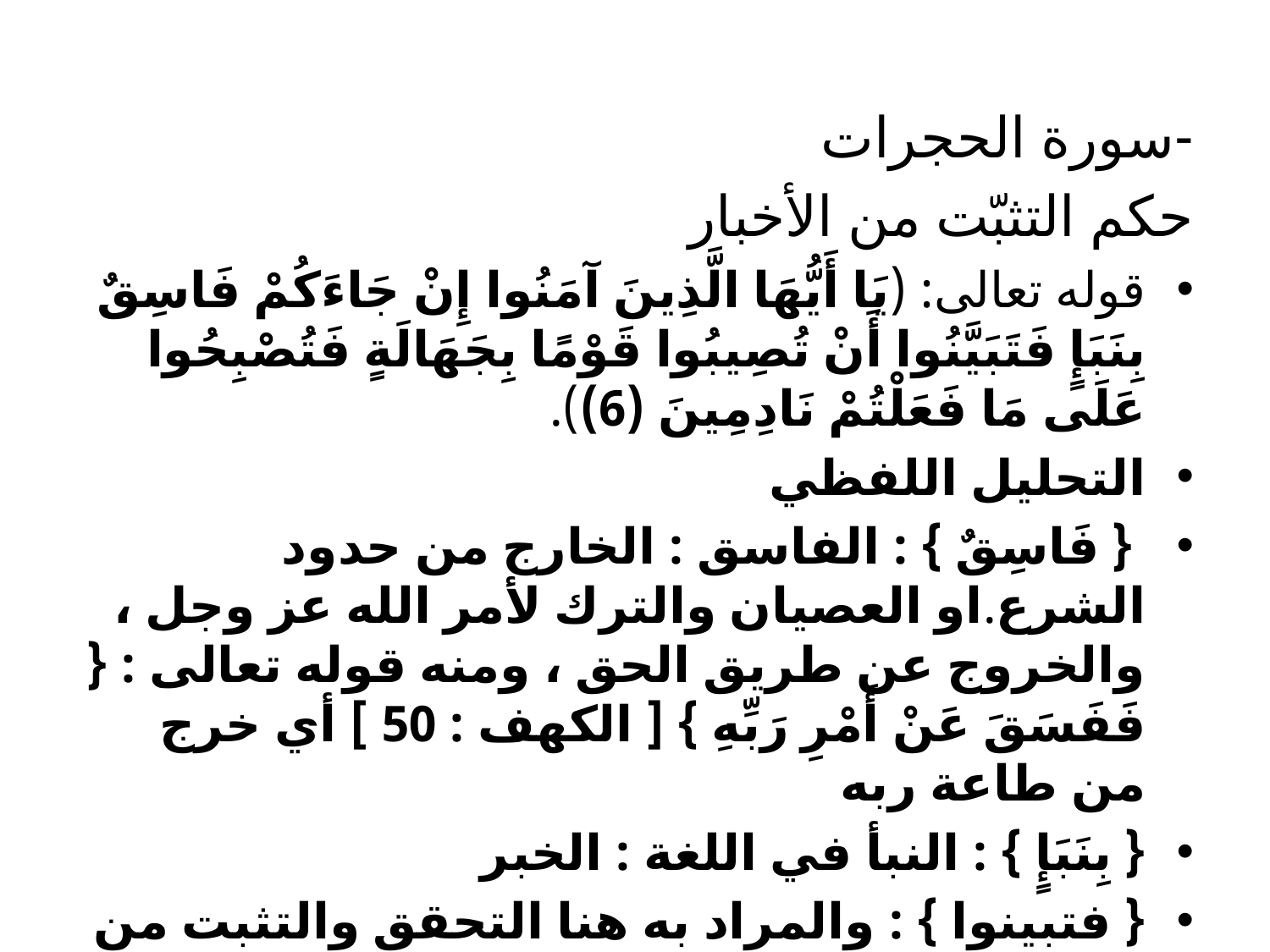

-سورة الحجرات
حكم التثبّت من الأخبار
قوله تعالى: (يَا أَيُّهَا الَّذِينَ آمَنُوا إِنْ جَاءَكُمْ فَاسِقٌ بِنَبَإٍ فَتَبَيَّنُوا أَنْ تُصِيبُوا قَوْمًا بِجَهَالَةٍ فَتُصْبِحُوا عَلَى مَا فَعَلْتُمْ نَادِمِينَ (6)).
التحليل اللفظي
 { فَاسِقٌ } : الفاسق : الخارج من حدود الشرع.او العصيان والترك لأمر الله عز وجل ، والخروج عن طريق الحق ، ومنه قوله تعالى : { فَفَسَقَ عَنْ أَمْرِ رَبِّهِ } [ الكهف : 50 ] أي خرج من طاعة ربه
{ بِنَبَإٍ } : النبأ في اللغة : الخبر
{ فتبينوا } : والمراد به هنا التحقق والتثبت من الخبر.